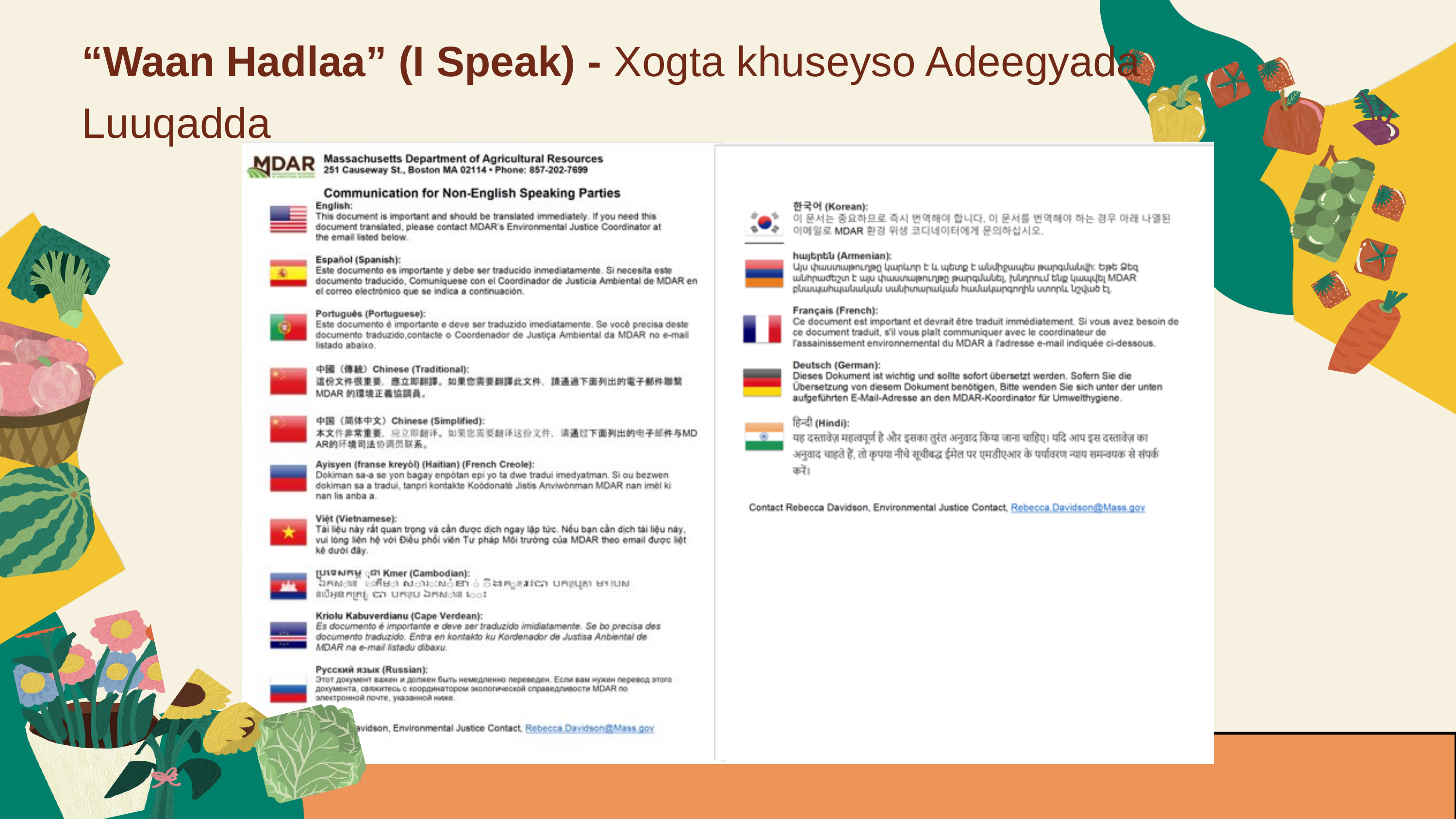

“Waan Hadlaa” (I Speak) - Xogta khuseyso Adeegyada Luuqadda